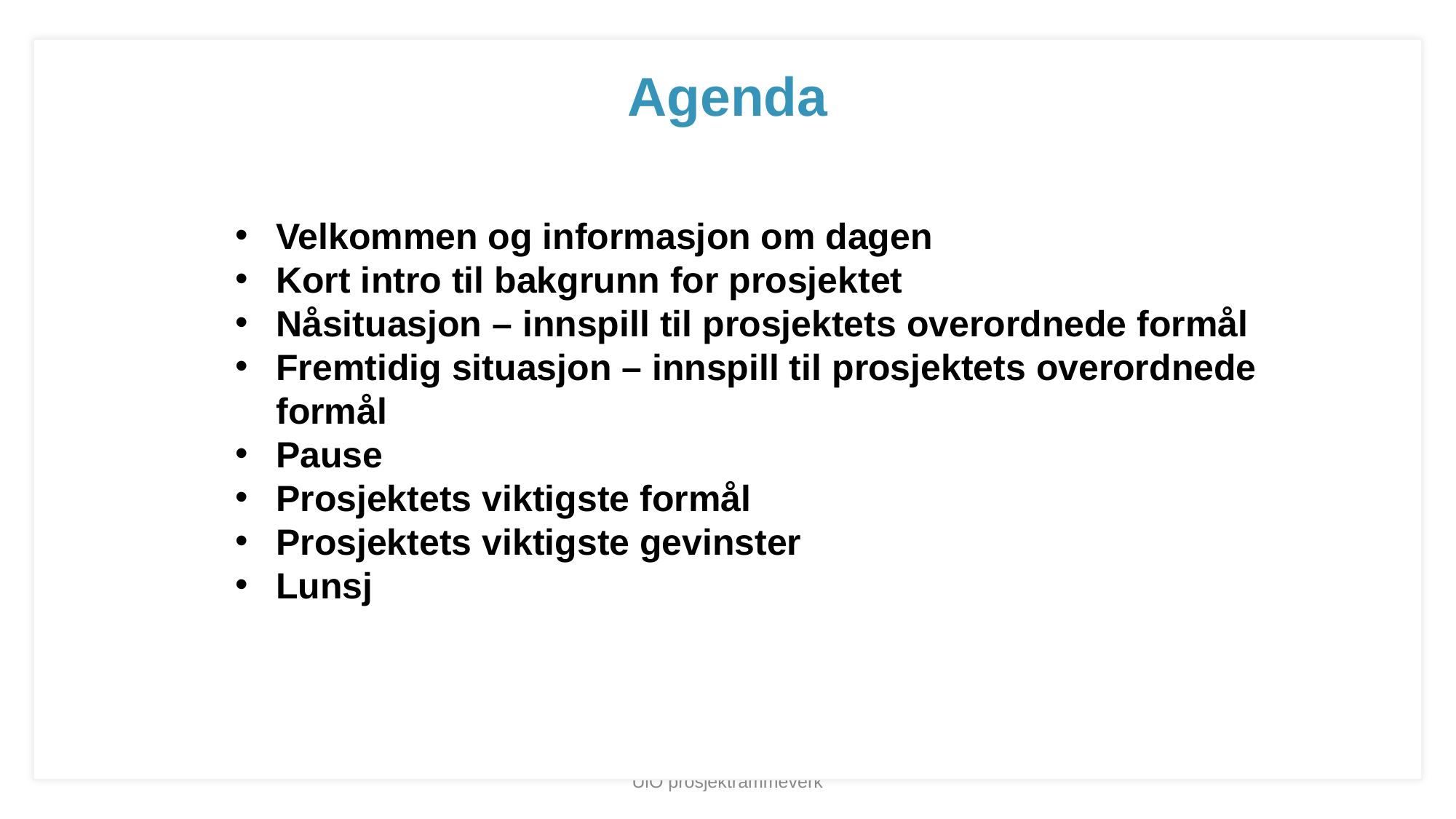

Agenda

Velkommen og informasjon om dagen
Kort intro til bakgrunn for prosjektet
Nåsituasjon – innspill til prosjektets overordnede formål
Fremtidig situasjon – innspill til prosjektets overordnede formål
Pause
Prosjektets viktigste formål
Prosjektets viktigste gevinster
Lunsj

UiO prosjektrammeverk